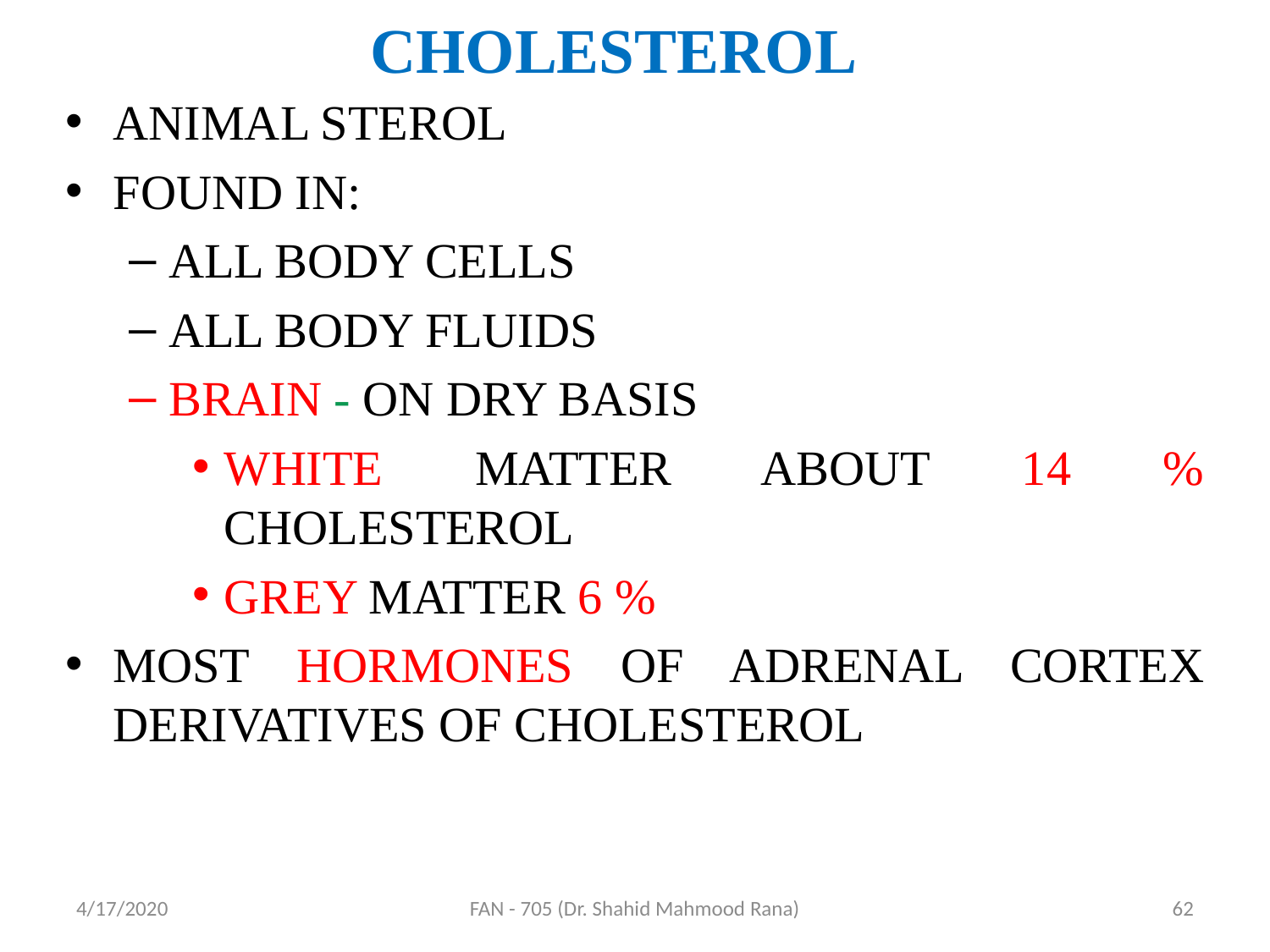

# CHOLESTEROL
ANIMAL STEROL
FOUND IN:
ALL BODY CELLS
ALL BODY FLUIDS
BRAIN - ON DRY BASIS
WHITE MATTER ABOUT 14 % CHOLESTEROL
GREY MATTER 6 %
MOST HORMONES OF ADRENAL CORTEX DERIVATIVES OF CHOLESTEROL
4/17/2020
FAN - 705 (Dr. Shahid Mahmood Rana)
62